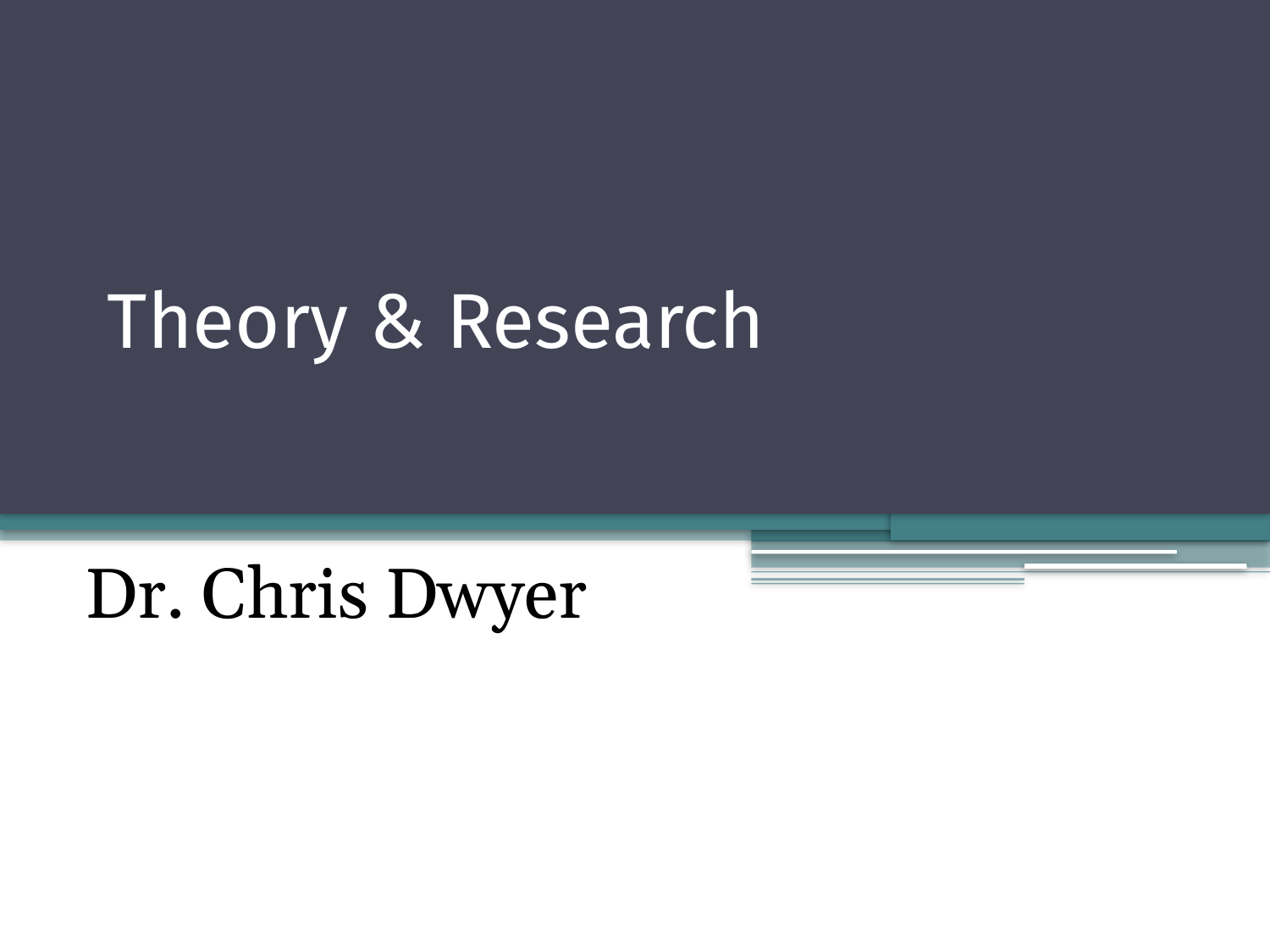

# Theory & Research
Dr. Chris Dwyer